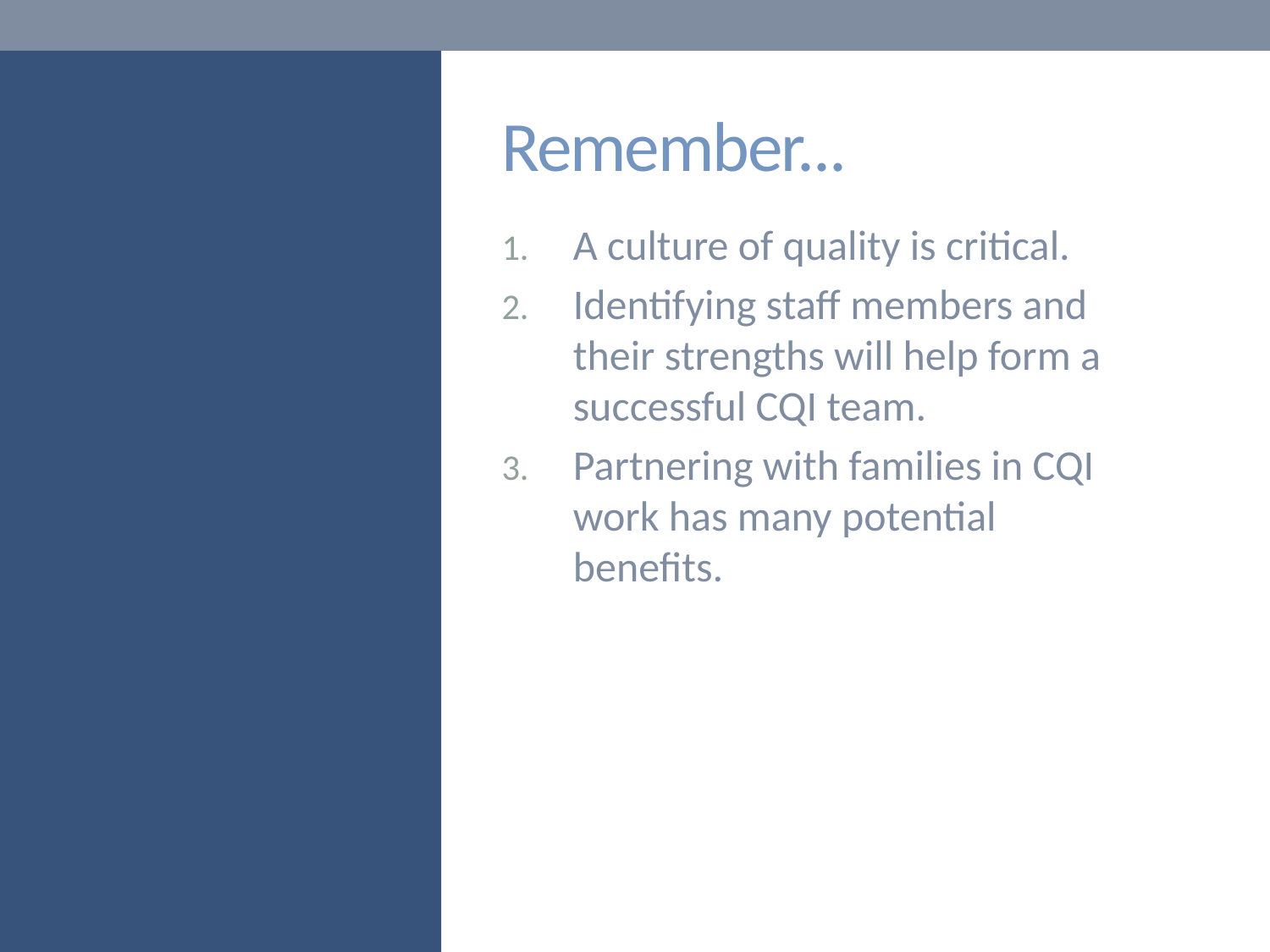

# Remember...
A culture of quality is critical.
Identifying staff members and their strengths will help form a successful CQI team.
Partnering with families in CQI work has many potential benefits.